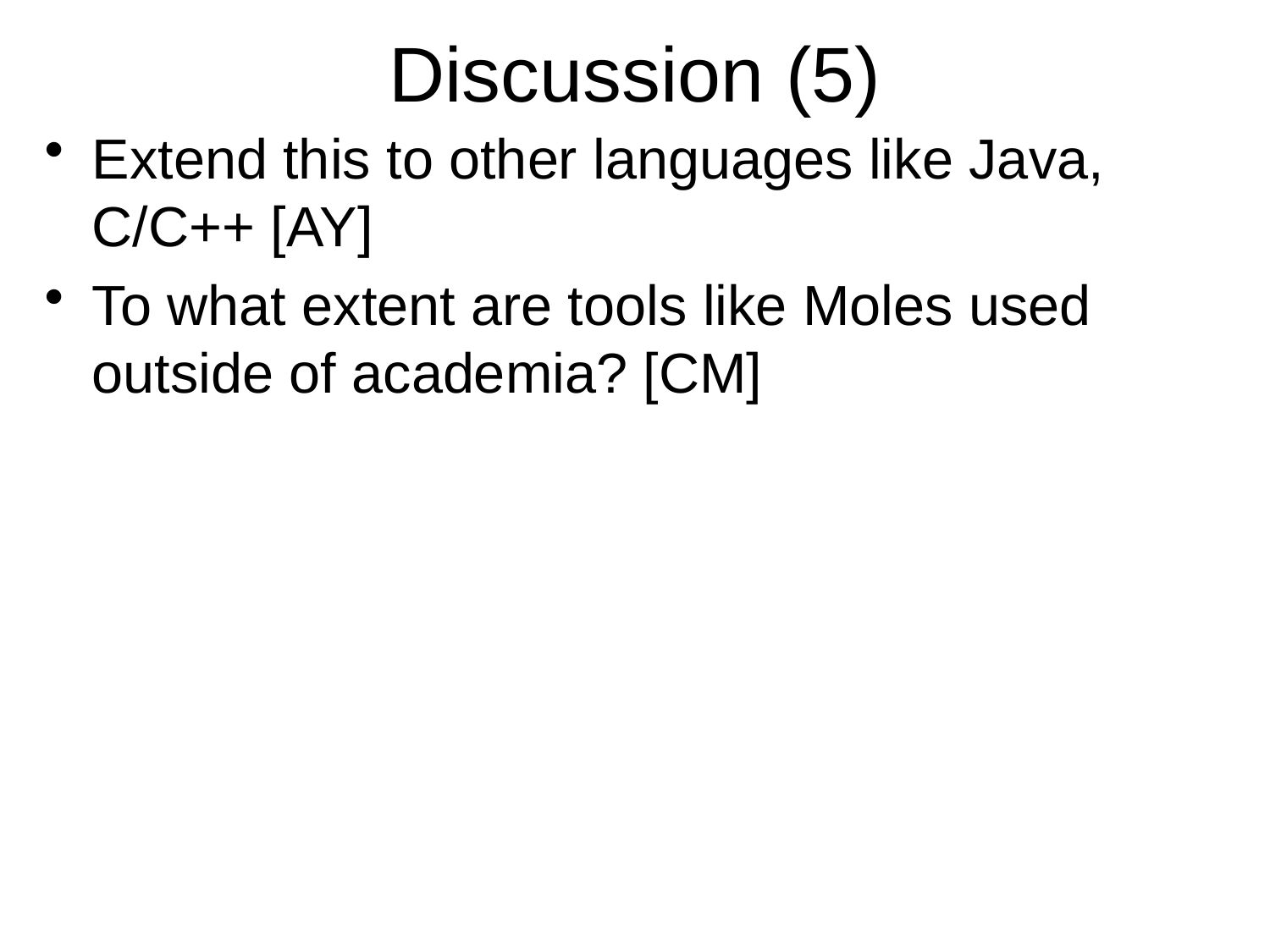

# Discussion (5)
Extend this to other languages like Java, C/C++ [AY]
To what extent are tools like Moles used outside of academia? [CM]